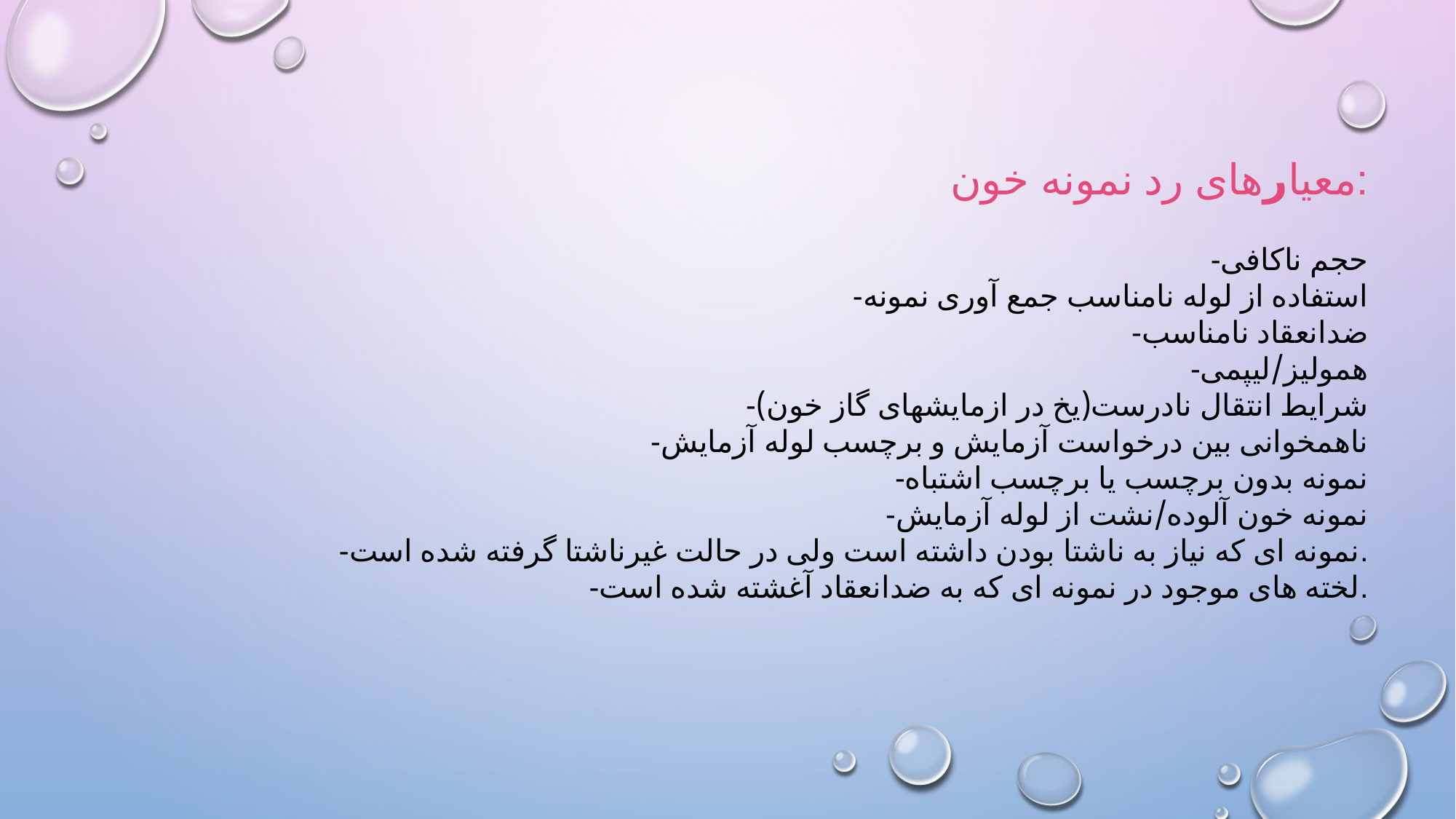

معیارهای رد نمونه خون:

-حجم ناکافی
-استفاده از لوله نامناسب جمع آوری نمونه
-ضدانعقاد نامناسب
-همولیز/لیپمی
-شرایط انتقال نادرست(یخ در ازمایشهای گاز خون)
-ناهمخوانی بین درخواست آزمایش و برچسب لوله آزمایش
-نمونه بدون برچسب یا برچسب اشتباه
-نمونه خون آلوده/نشت از لوله آزمایش
-نمونه ای که نیاز به ناشتا بودن داشته است ولی در حالت غیرناشتا گرفته شده است.
-لخته های موجود در نمونه ای که به ضدانعقاد آغشته شده است.